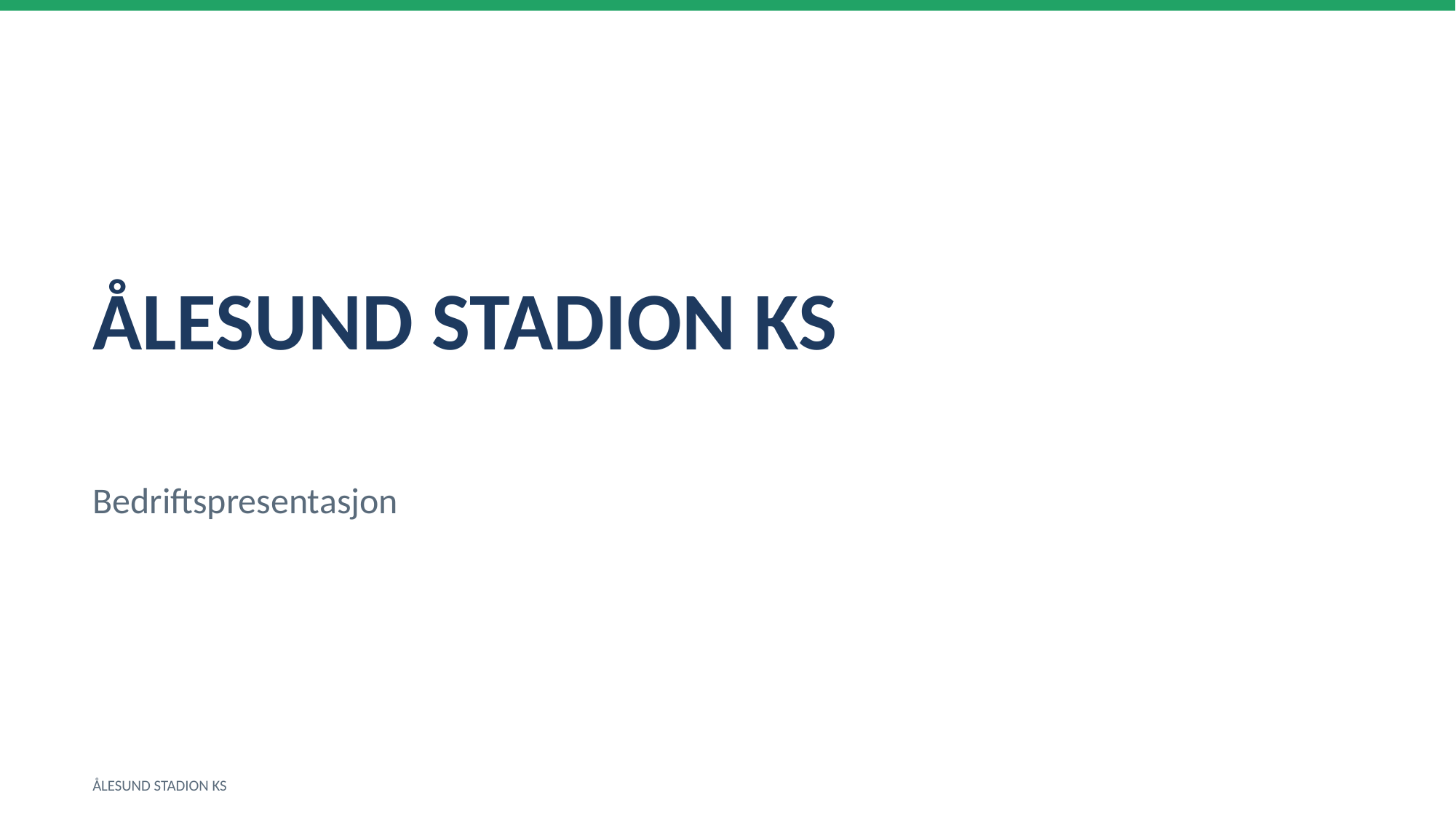

ÅLESUND STADION KS
Bedriftspresentasjon
ÅLESUND STADION KS